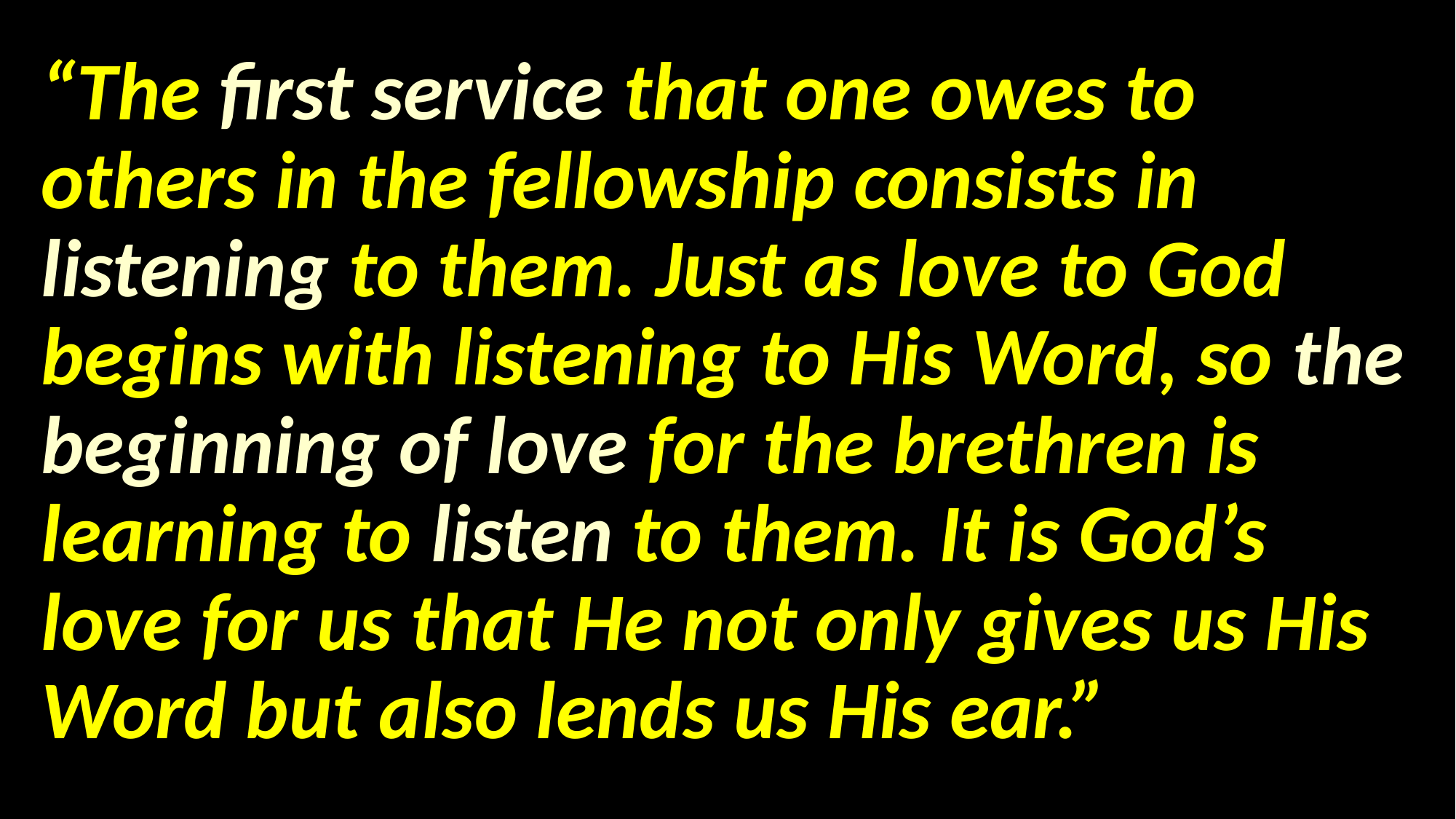

“The first service that one owes to others in the fellowship consists in listening to them. Just as love to God begins with listening to His Word, so the beginning of love for the brethren is learning to listen to them. It is God’s love for us that He not only gives us His Word but also lends us His ear.”
#